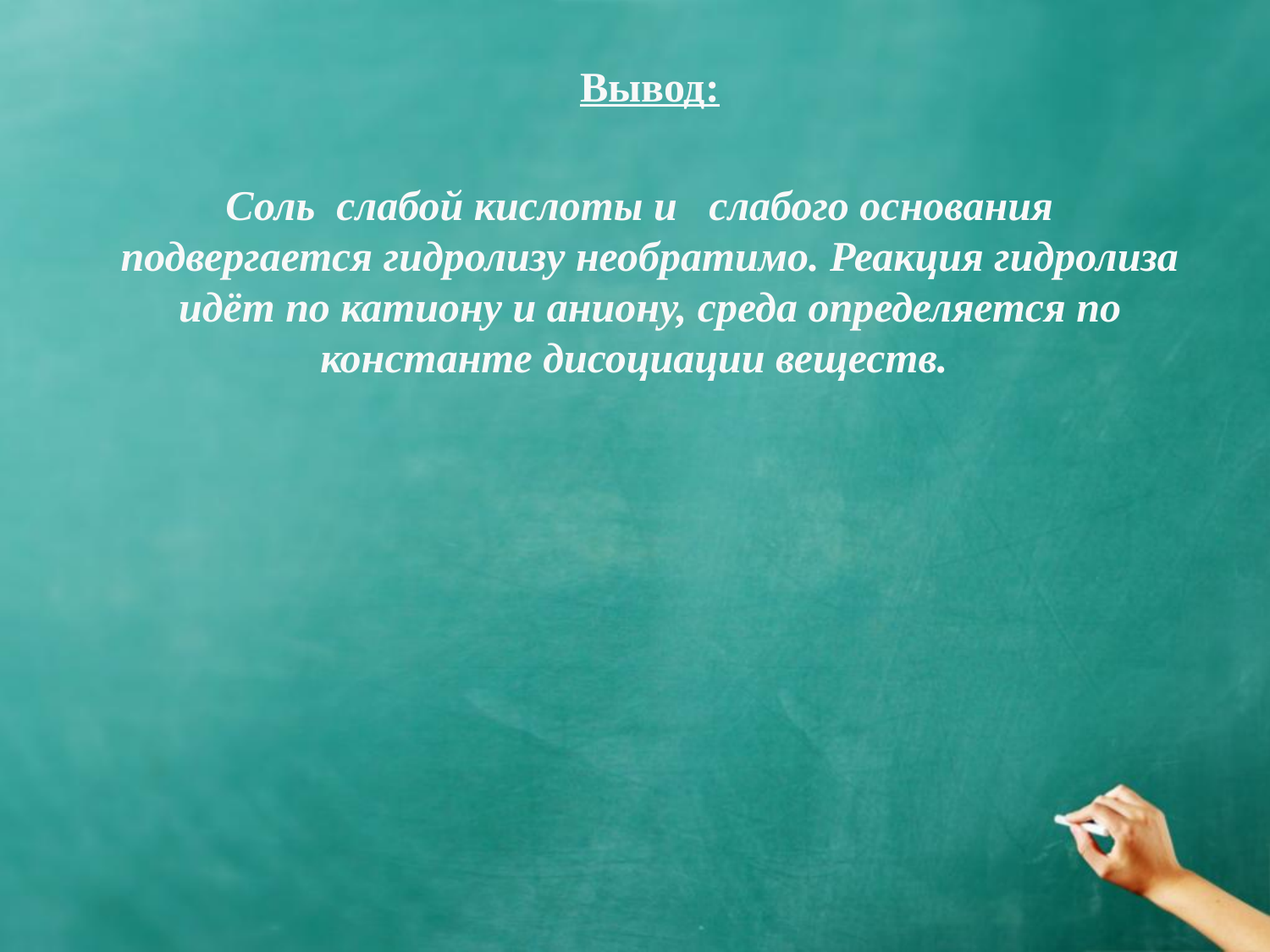

Вывод:

Соль  слабой кислоты и   слабого основания   подвергается гидролизу необратимо. Реакция гидролиза идёт по катиону и аниону, среда определяется по константе дисоциации веществ.